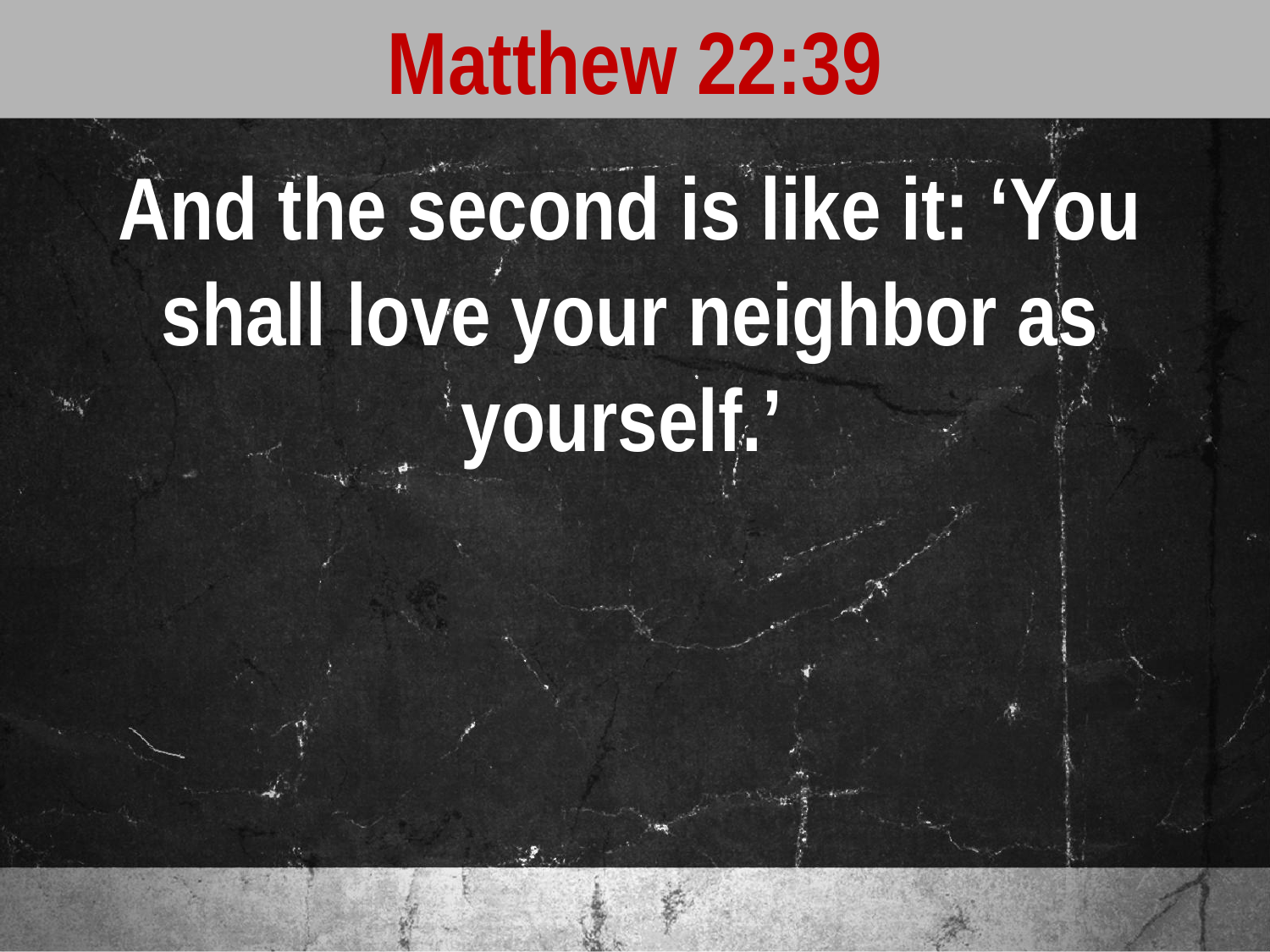

Matthew 22:39
And the second is like it: ‘You shall love your neighbor as yourself.’